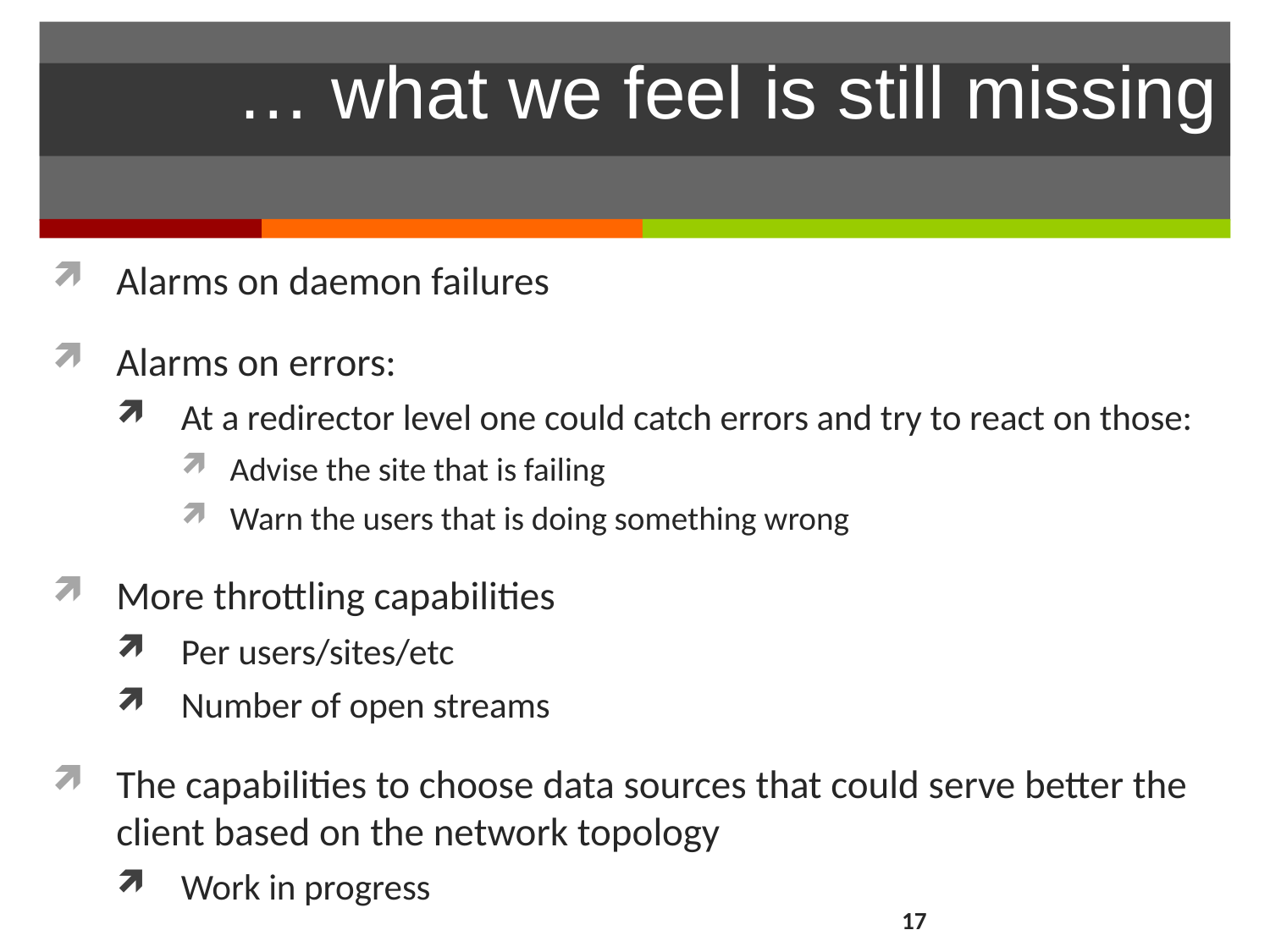

# … what we feel is still missing
Alarms on daemon failures
Alarms on errors:
At a redirector level one could catch errors and try to react on those:
Advise the site that is failing
Warn the users that is doing something wrong
More throttling capabilities
Per users/sites/etc
Number of open streams
The capabilities to choose data sources that could serve better the client based on the network topology
Work in progress
17